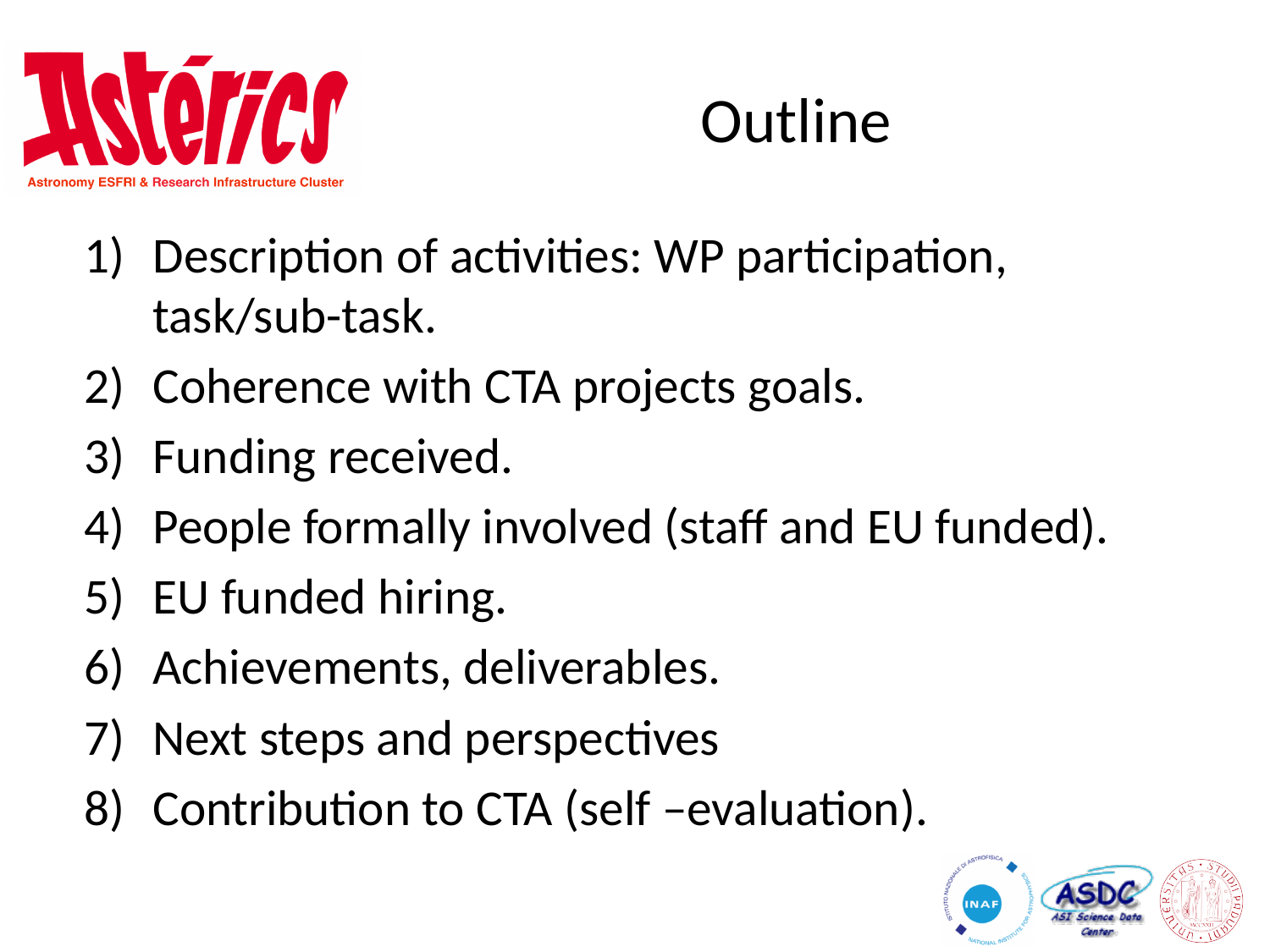

# Outline
Description of activities: WP participation, task/sub-task.
Coherence with CTA projects goals.
Funding received.
People formally involved (staff and EU funded).
EU funded hiring.
Achievements, deliverables.
Next steps and perspectives
Contribution to CTA (self –evaluation).